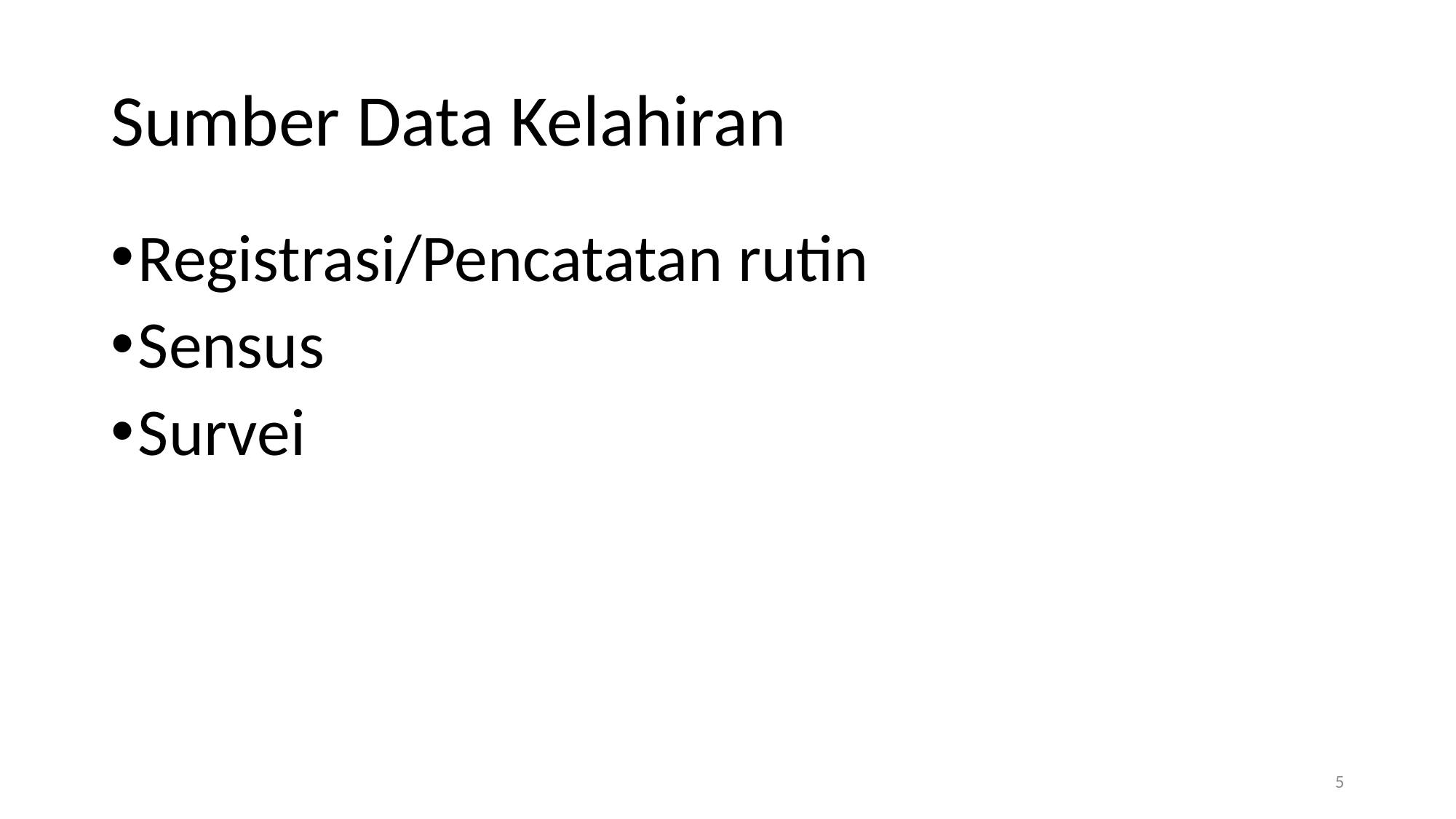

# Sumber Data Kelahiran
Registrasi/Pencatatan rutin
Sensus
Survei
5